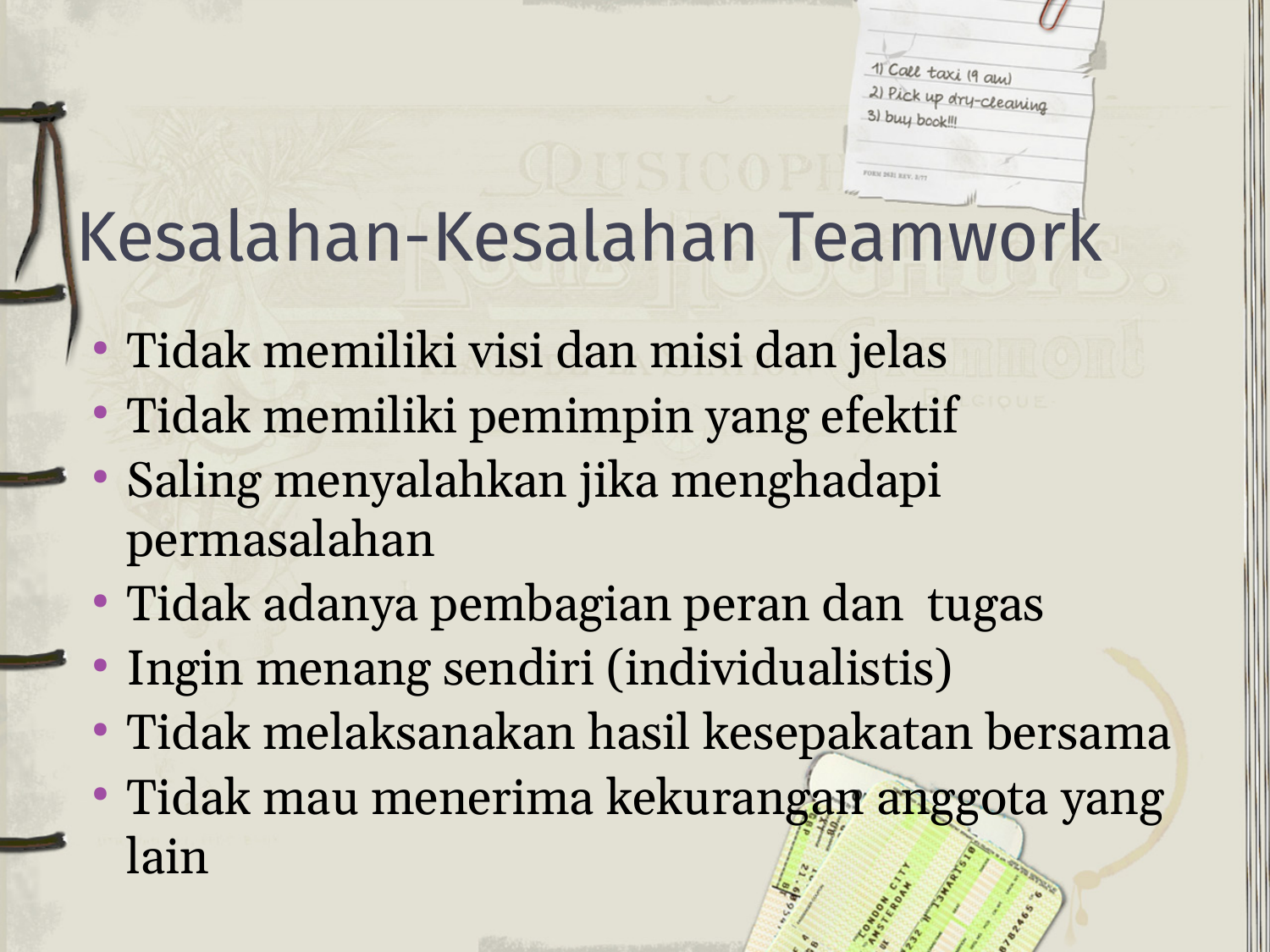

# Kesalahan-Kesalahan Teamwork
Tidak memiliki visi dan misi dan jelas
Tidak memiliki pemimpin yang efektif
Saling menyalahkan jika menghadapi permasalahan
Tidak adanya pembagian peran dan  tugas
Ingin menang sendiri (individualistis)
Tidak melaksanakan hasil kesepakatan bersama
Tidak mau menerima kekurangan anggota yang lain